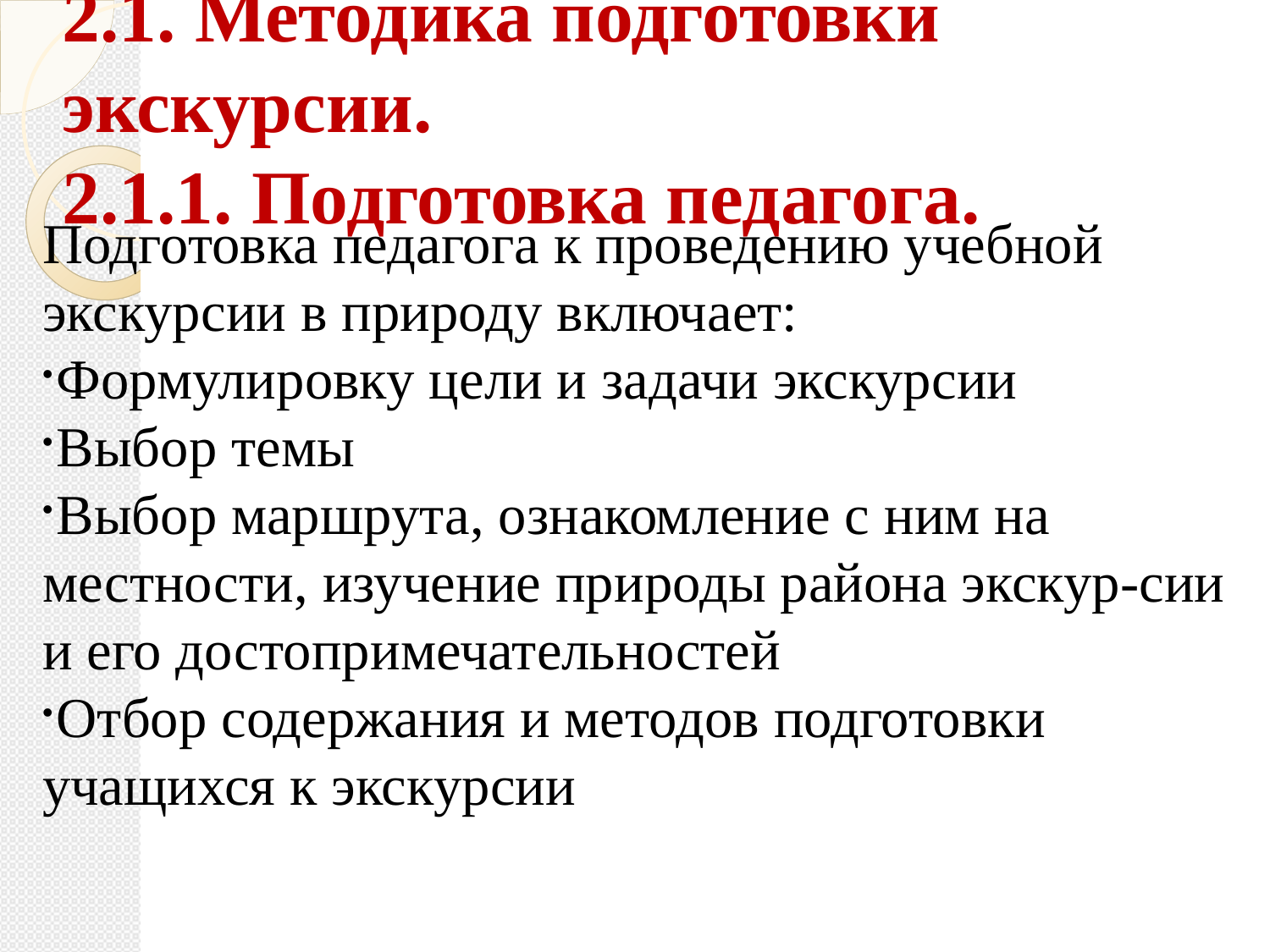

2.1. Методика подготовки экскурсии.
2.1.1. Подготовка педагога.

Подготовка педагога к проведению учебной экскурсии в природу включает:
Формулировку цели и задачи экскурсии
Выбор темы
Выбор маршрута, ознакомление с ним на местности, изучение природы района экскур-сии и его достопримечательностей
Отбор содержания и методов подготовки учащихся к экскурсии